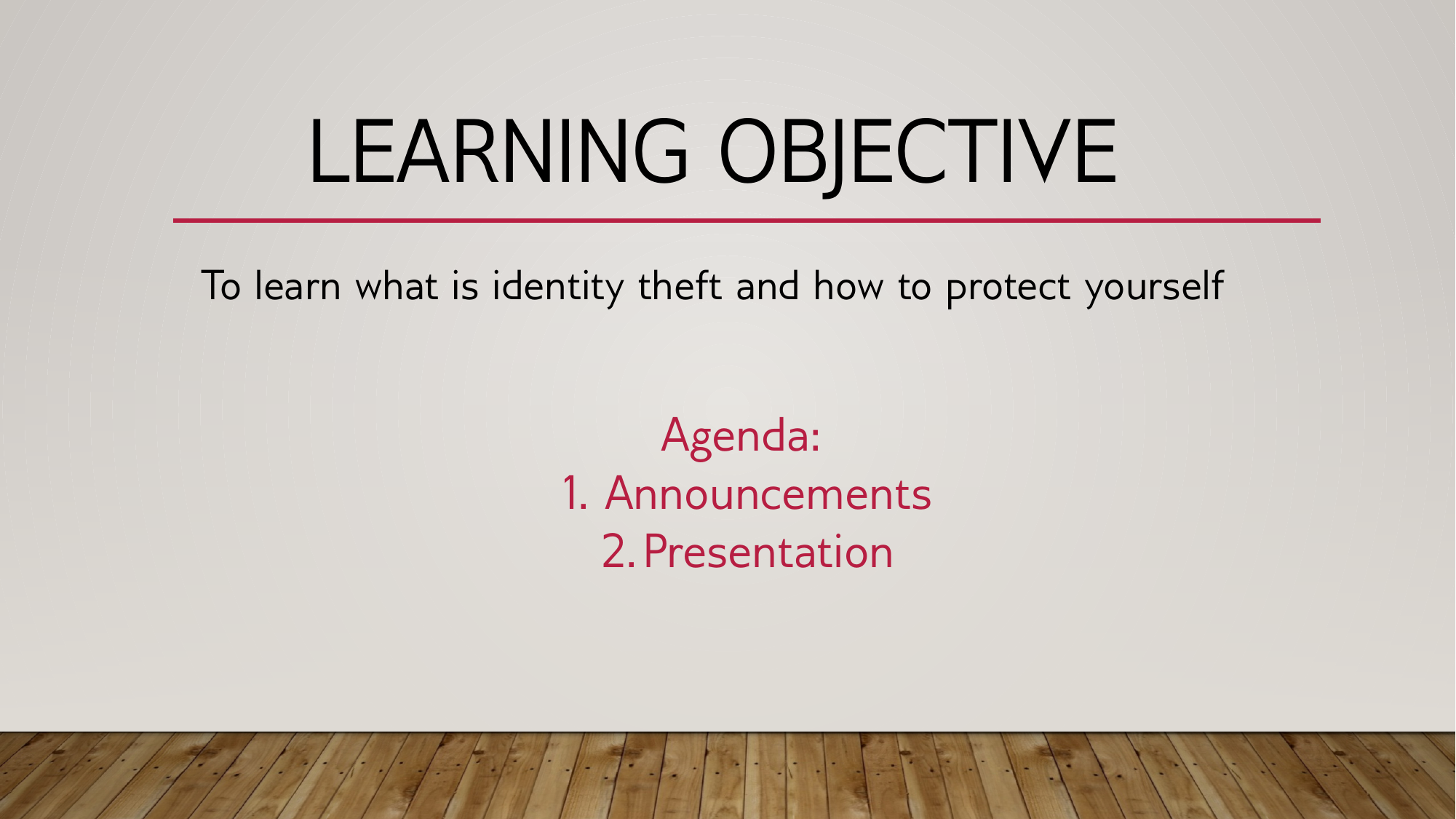

# Learning Objective
To learn what is identity theft and how to protect yourself
Agenda:
Announcements
Presentation